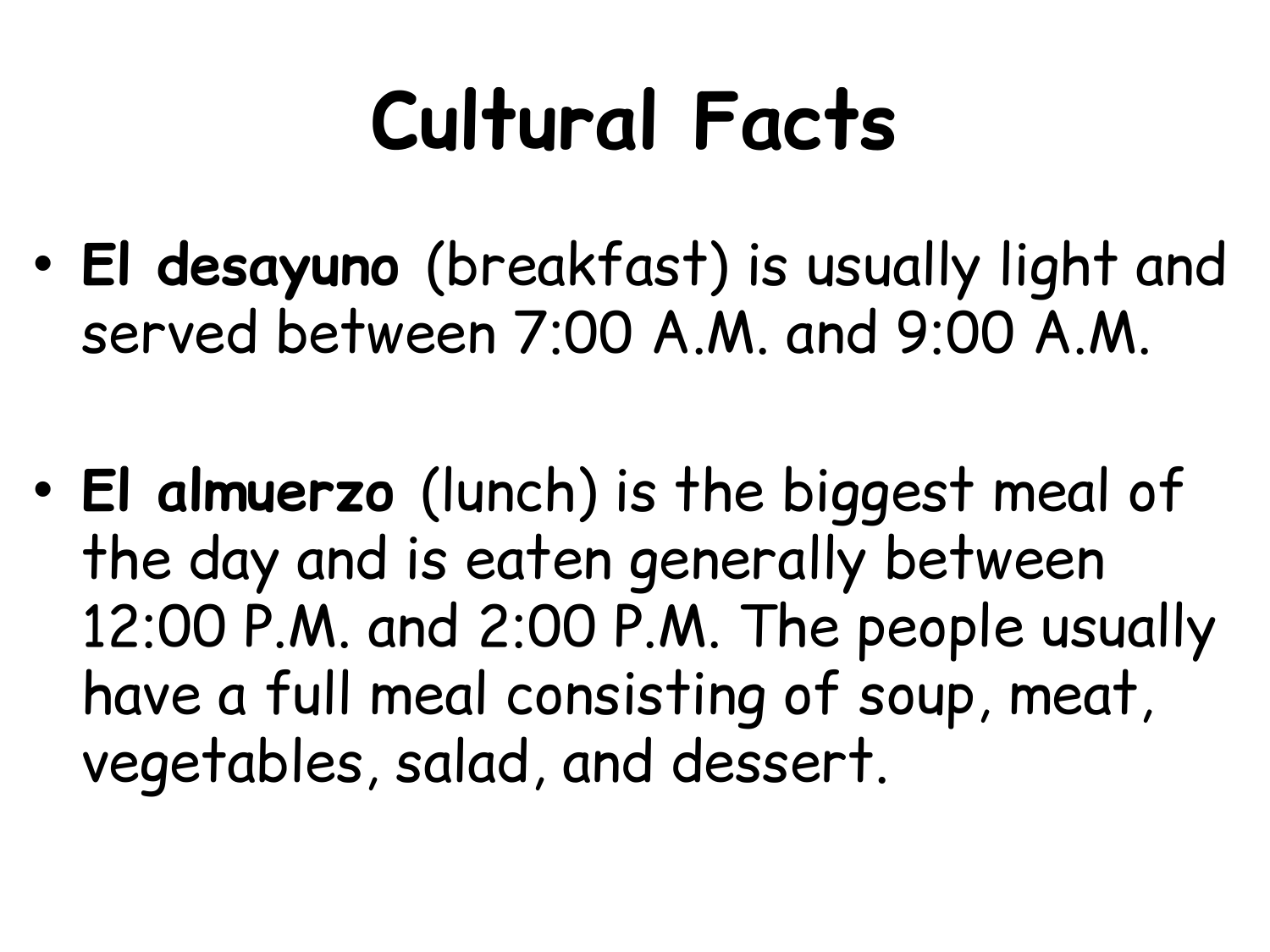

# Cultural Facts
El desayuno (breakfast) is usually light and served between 7:00 A.M. and 9:00 A.M.

El almuerzo (lunch) is the biggest meal of the day and is eaten generally between 12:00 P.M. and 2:00 P.M. The people usually have a full meal consisting of soup, meat, vegetables, salad, and dessert.